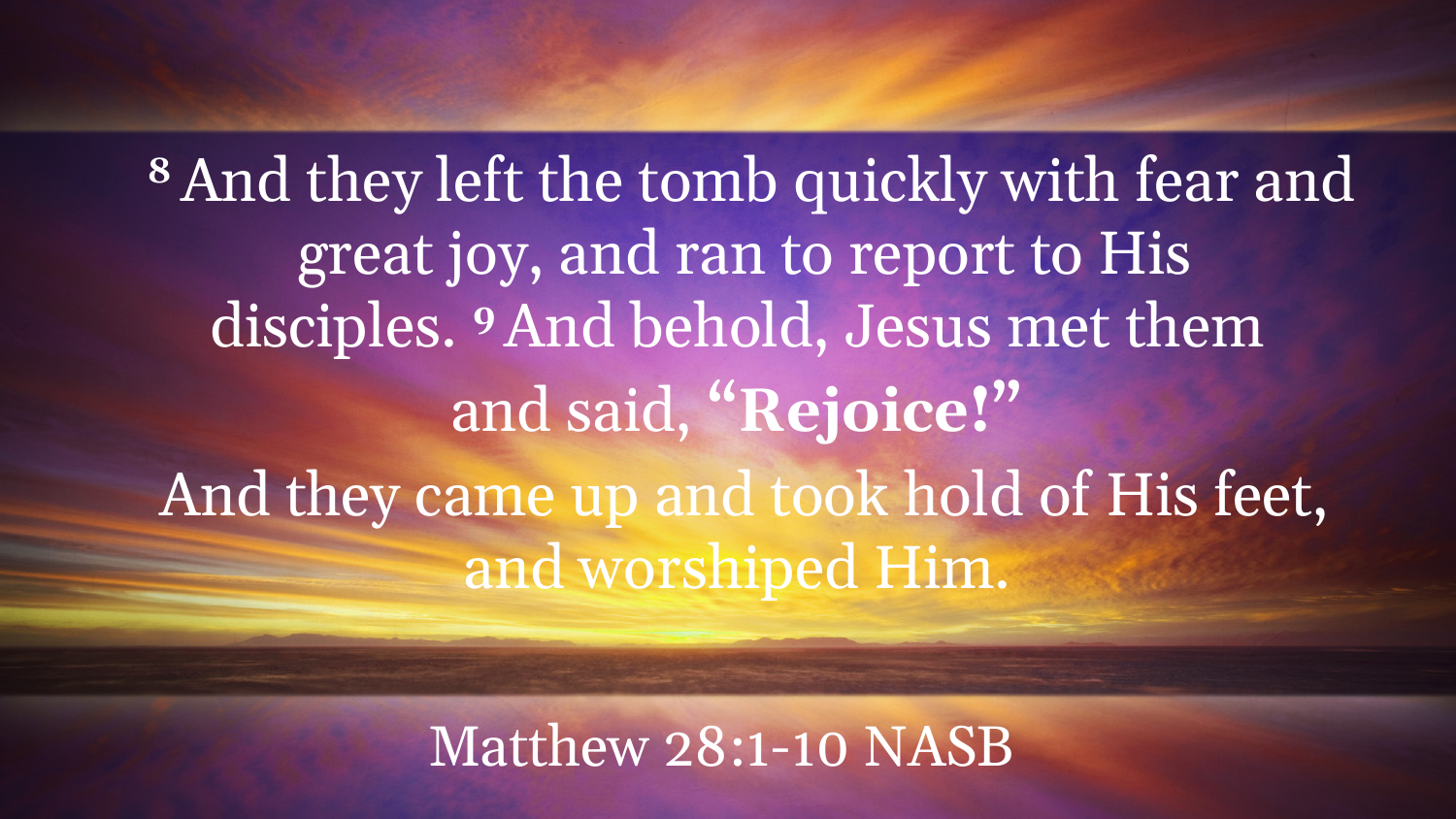

8 And they left the tomb quickly with fear and great joy, and ran to report to His disciples. 9 And behold, Jesus met them
and said, “Rejoice!”
And they came up and took hold of His feet, and worshiped Him.
Matthew 28:1-10 NASB